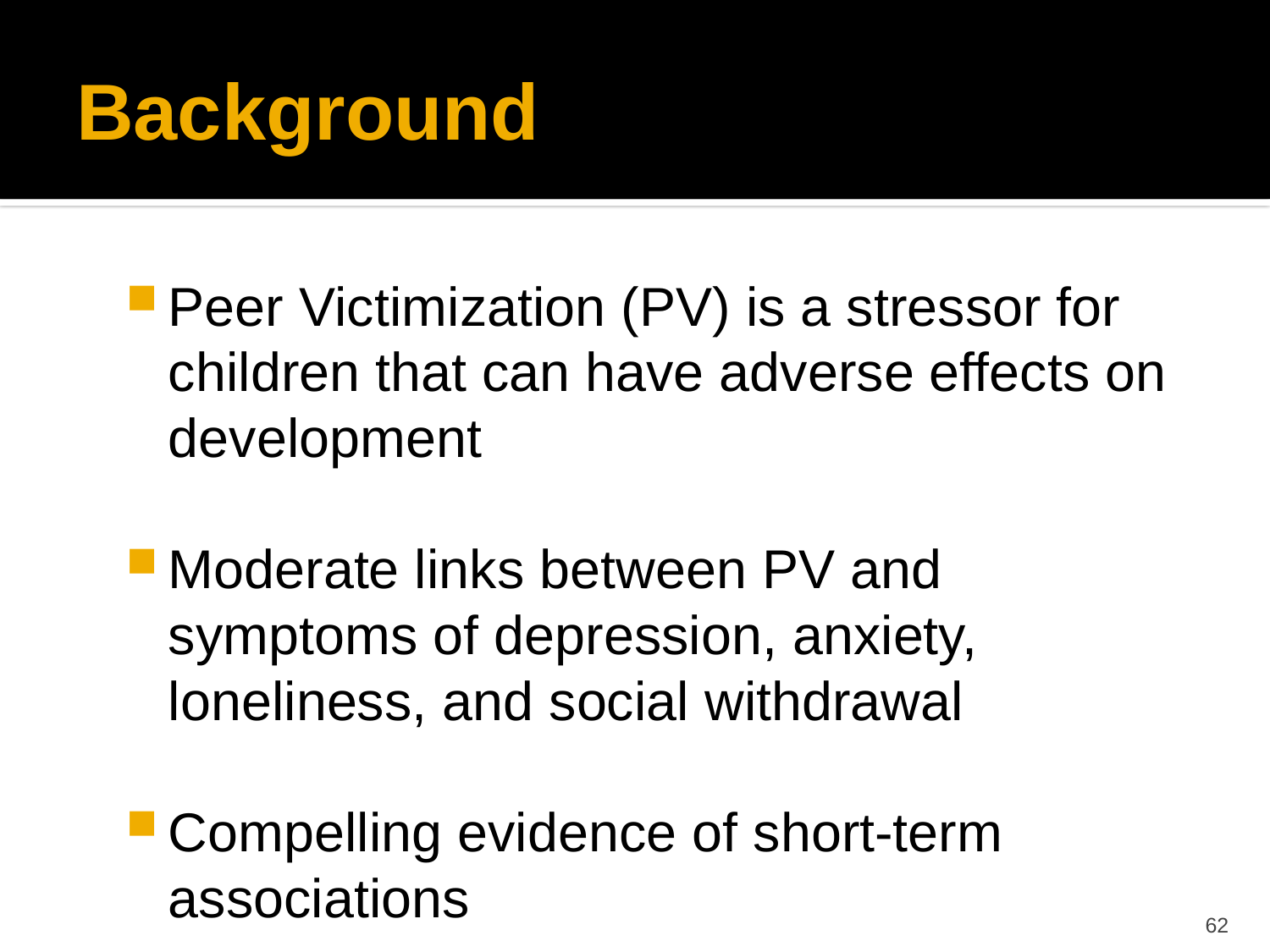

# Background
Peer Victimization (PV) is a stressor for children that can have adverse effects on development

Moderate links between PV and symptoms of depression, anxiety, loneliness, and social withdrawal

Compelling evidence of short-term associations
62